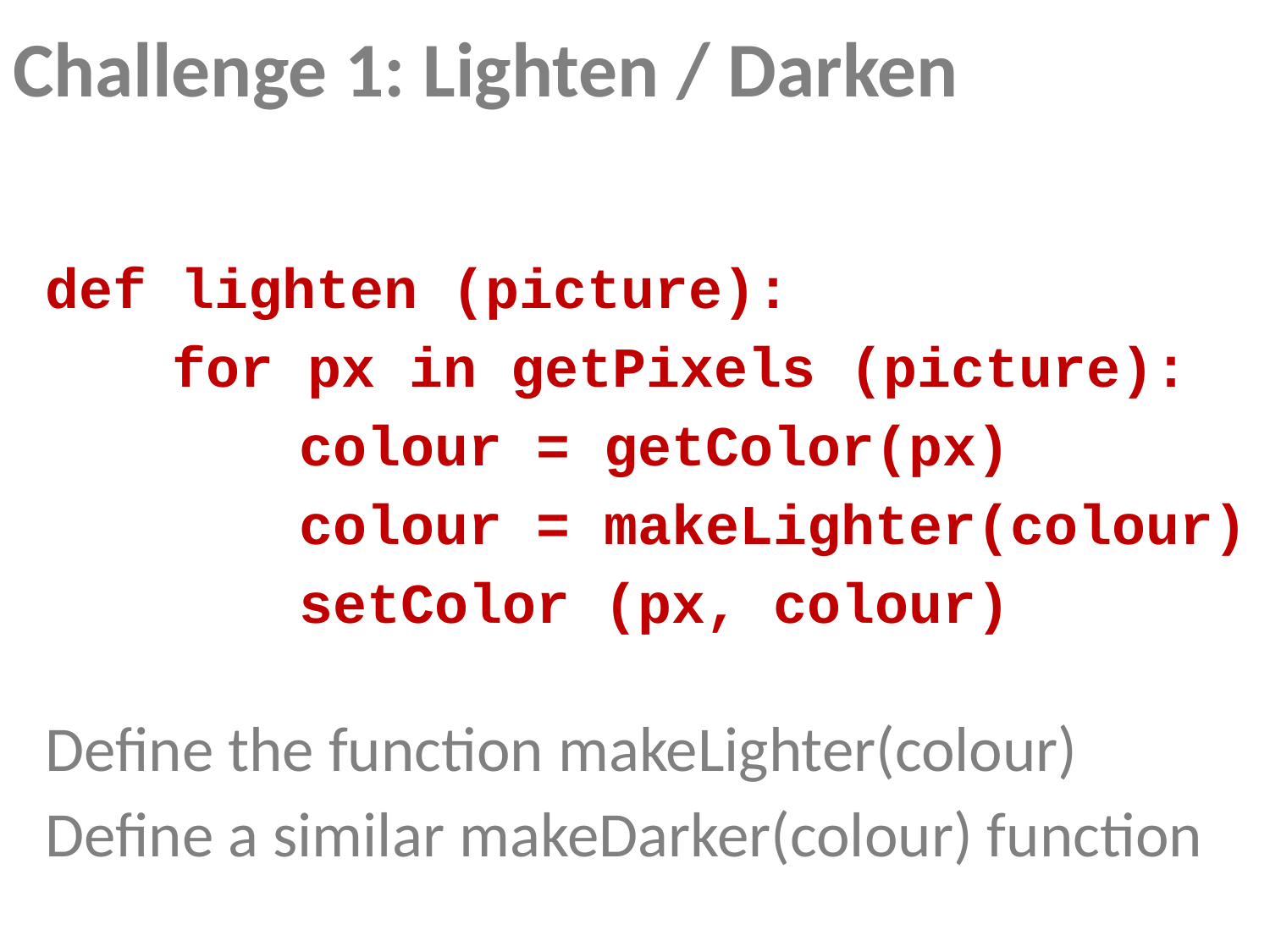

# Challenge 1: Lighten / Darken
def lighten (picture):
	for px in getPixels (picture):
		colour = getColor(px)
		colour = makeLighter(colour)
		setColor (px, colour)

Define the function makeLighter(colour)
Define a similar makeDarker(colour) function